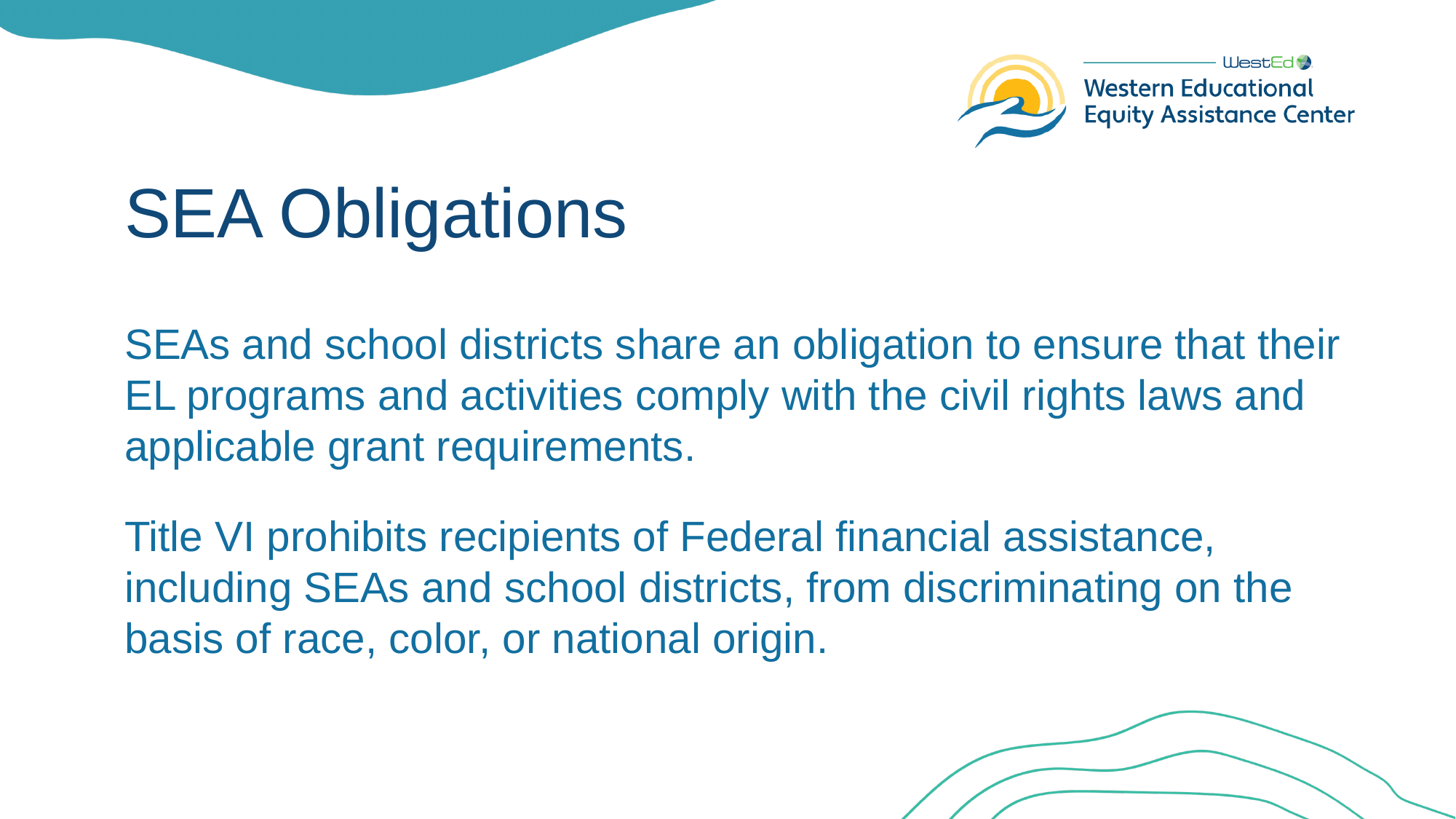

# SEA Obligations
SEAs and school districts share an obligation to ensure that their EL programs and activities comply with the civil rights laws and applicable grant requirements.
Title VI prohibits recipients of Federal financial assistance, including SEAs and school districts, from discriminating on the basis of race, color, or national origin.